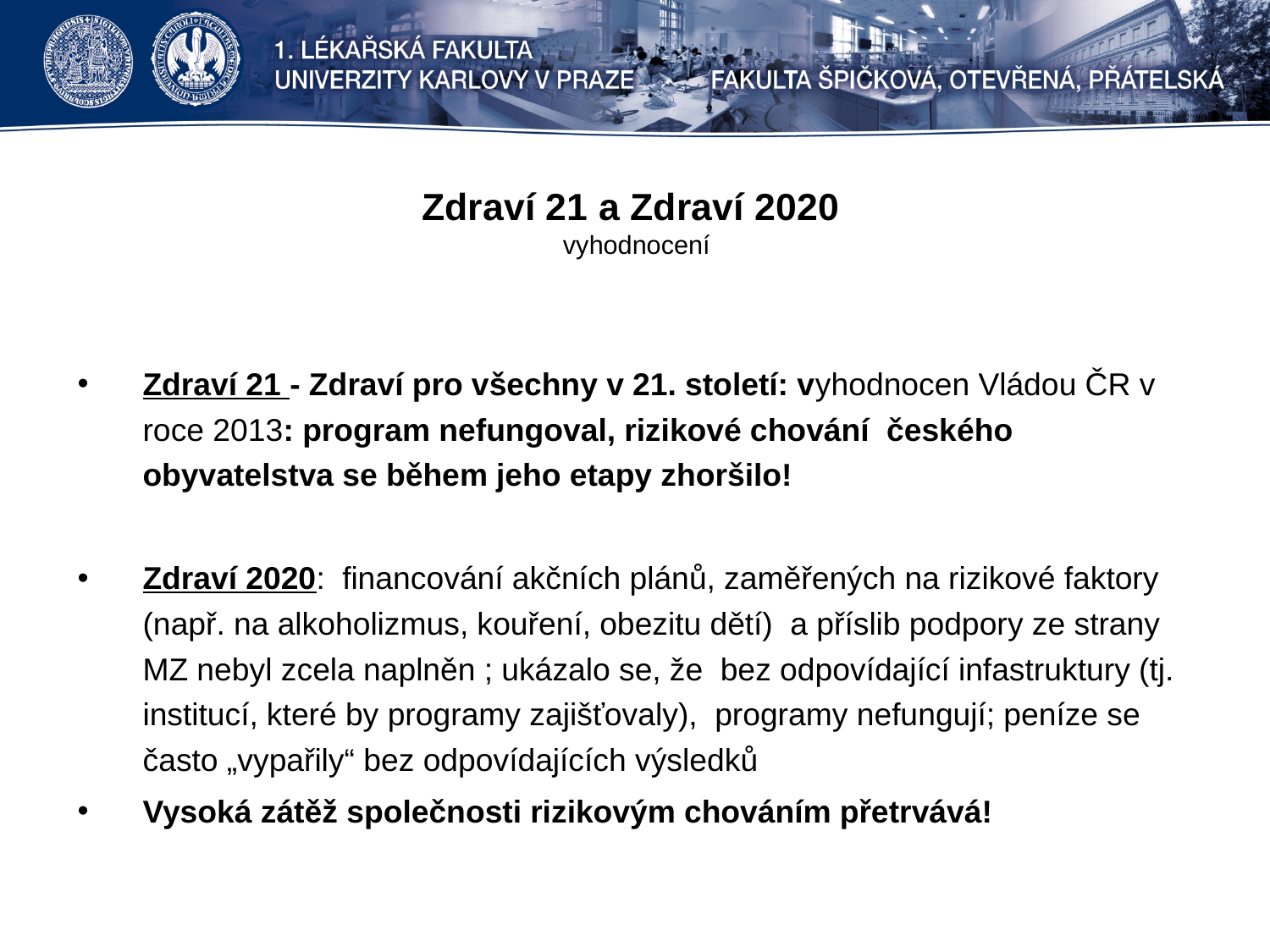

# Zdraví 21 a Zdraví 2020 vyhodnocení

Zdraví 21 - Zdraví pro všechny v 21. století: vyhodnocen Vládou ČR v roce 2013: program nefungoval, rizikové chování  českého obyvatelstva se během jeho etapy zhoršilo!

Zdraví 2020:  financování akčních plánů, zaměřených na rizikové faktory (např. na alkoholizmus, kouření, obezitu dětí)  a příslib podpory ze strany MZ nebyl zcela naplněn ; ukázalo se, že  bez odpovídající infastruktury (tj. institucí, které by programy zajišťovaly),  programy nefungují; peníze se často „vypařily“ bez odpovídajících výsledků
Vysoká zátěž společnosti rizikovým chováním přetrvává!